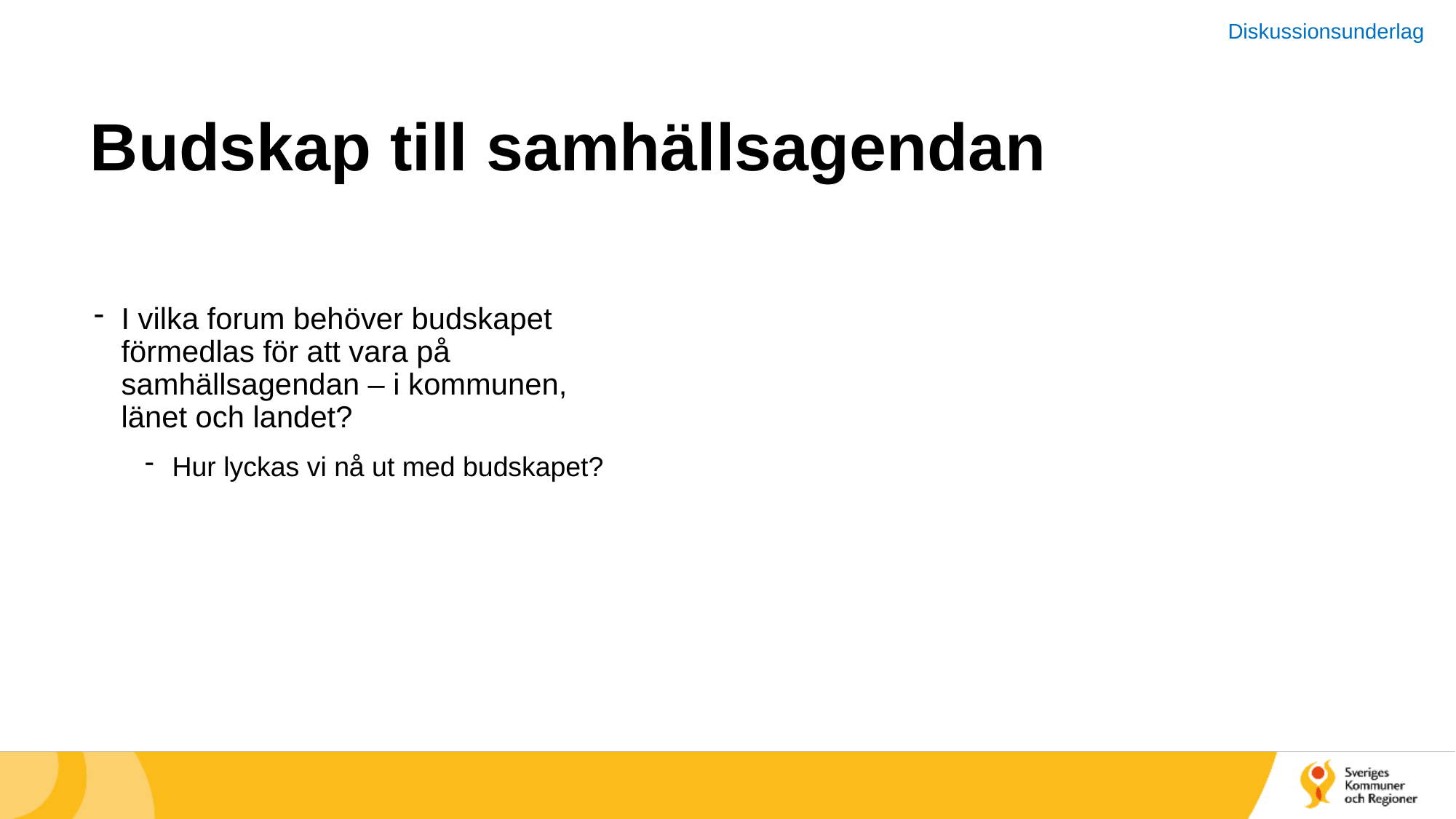

Diskussionsunderlag
# Budskap till samhällsagendan
I vilka forum behöver budskapet förmedlas för att vara på samhällsagendan – i kommunen, länet och landet?
Hur lyckas vi nå ut med budskapet?